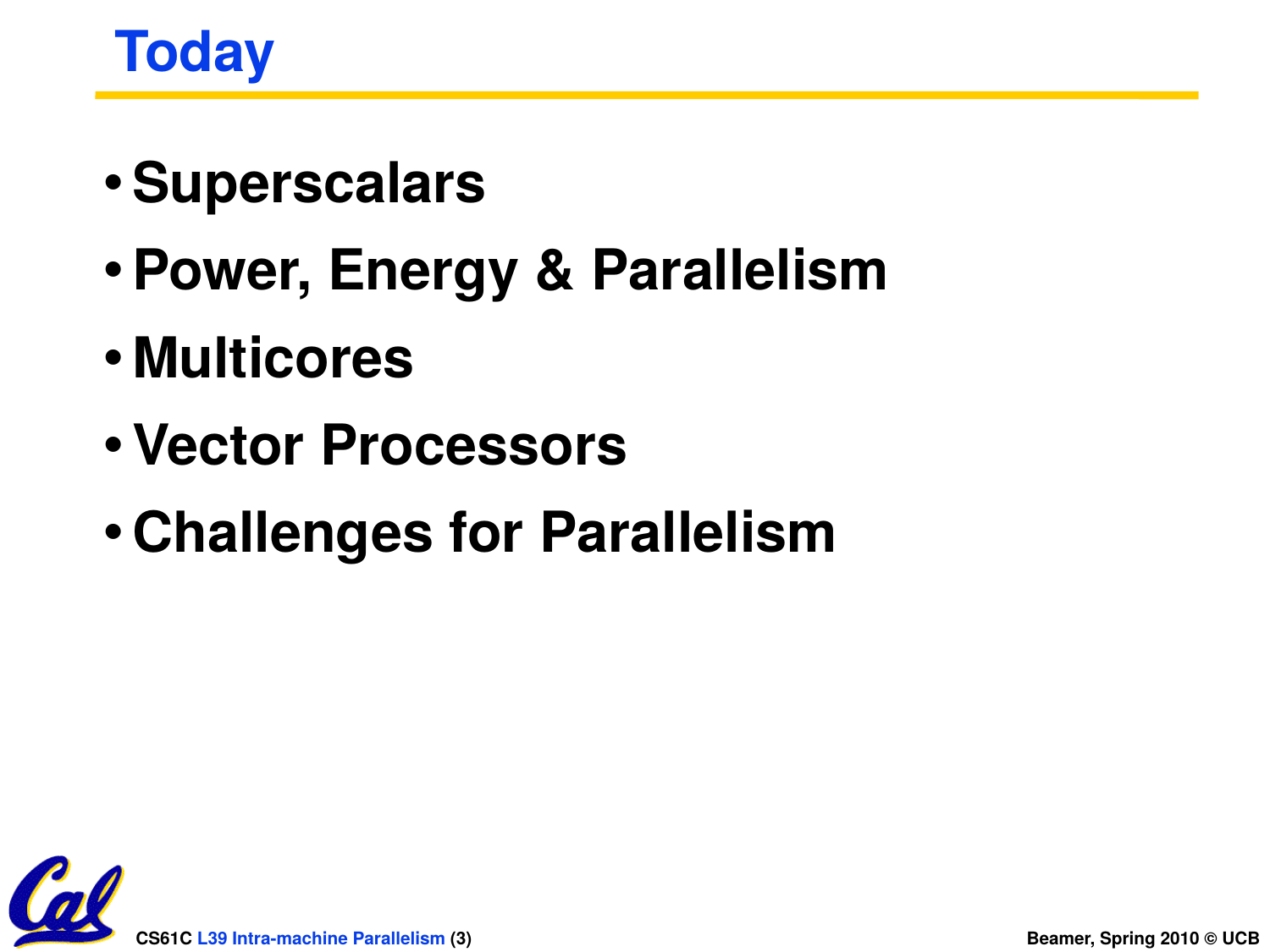

# Today
Superscalars
Power, Energy & Parallelism
Multicores
Vector Processors
Challenges for Parallelism